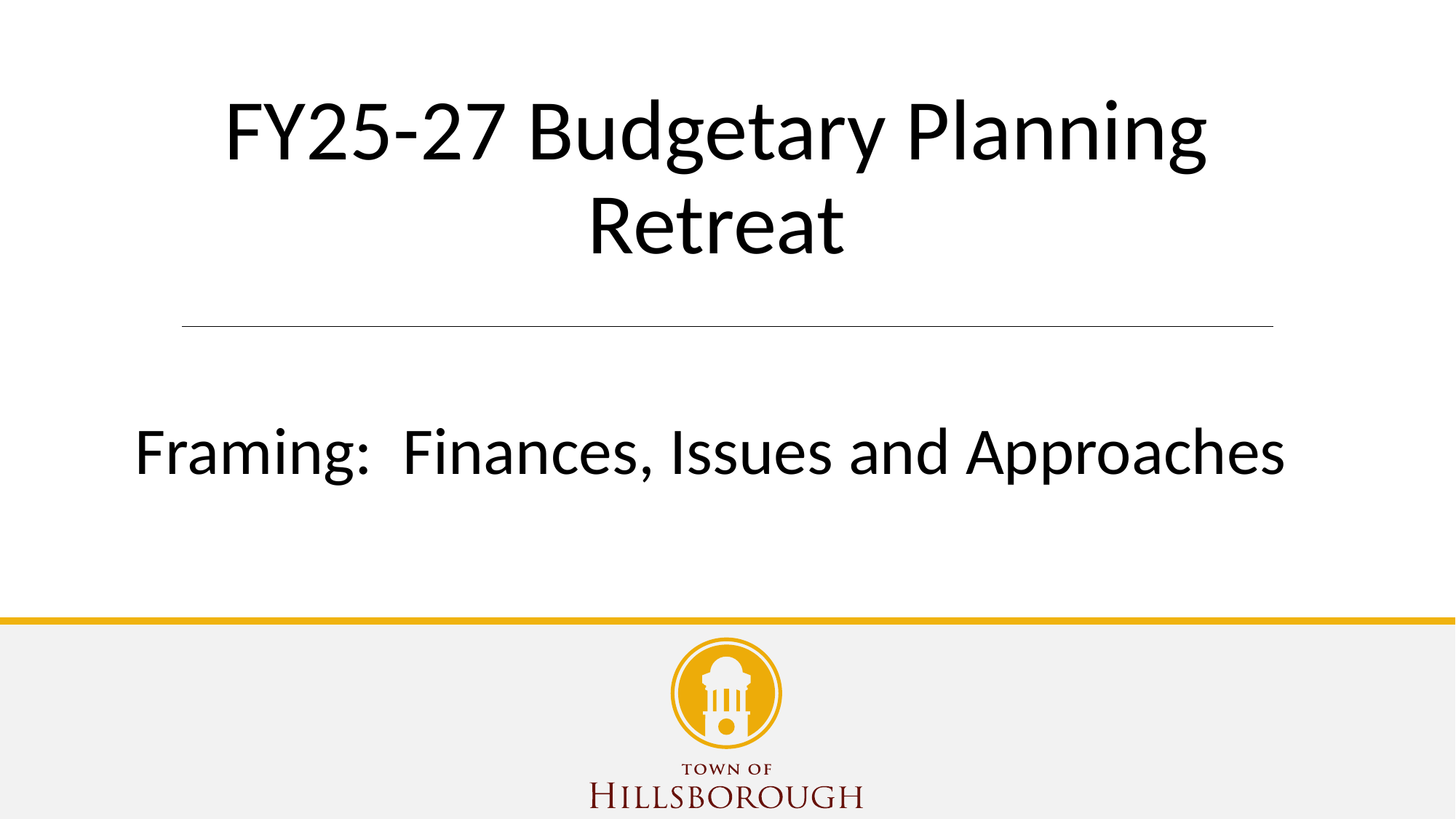

# FY25-27 Budgetary Planning Retreat
Framing:  Finances, Issues and Approaches